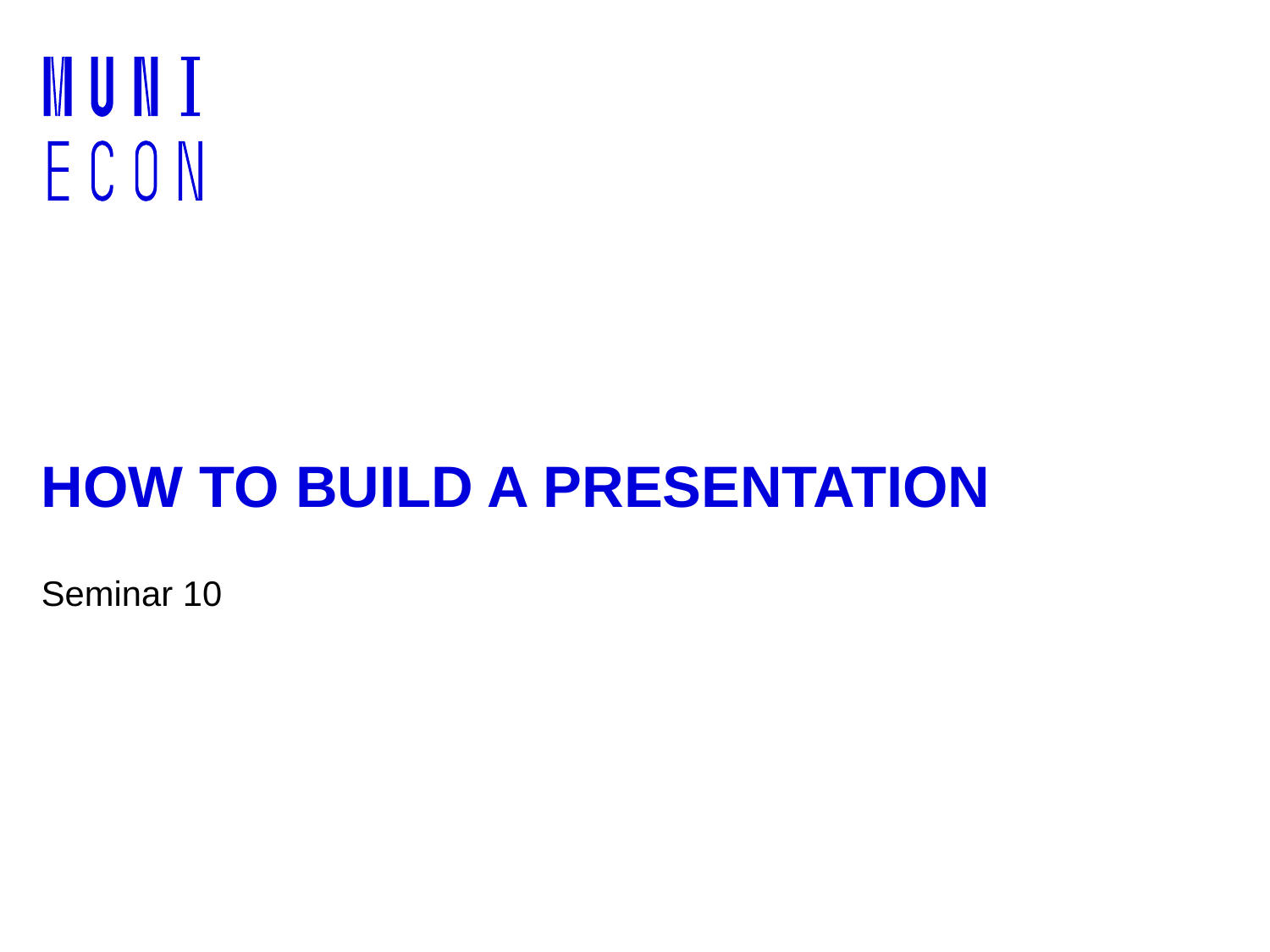

# HOW TO BUILD A PRESENTATION
Seminar 10